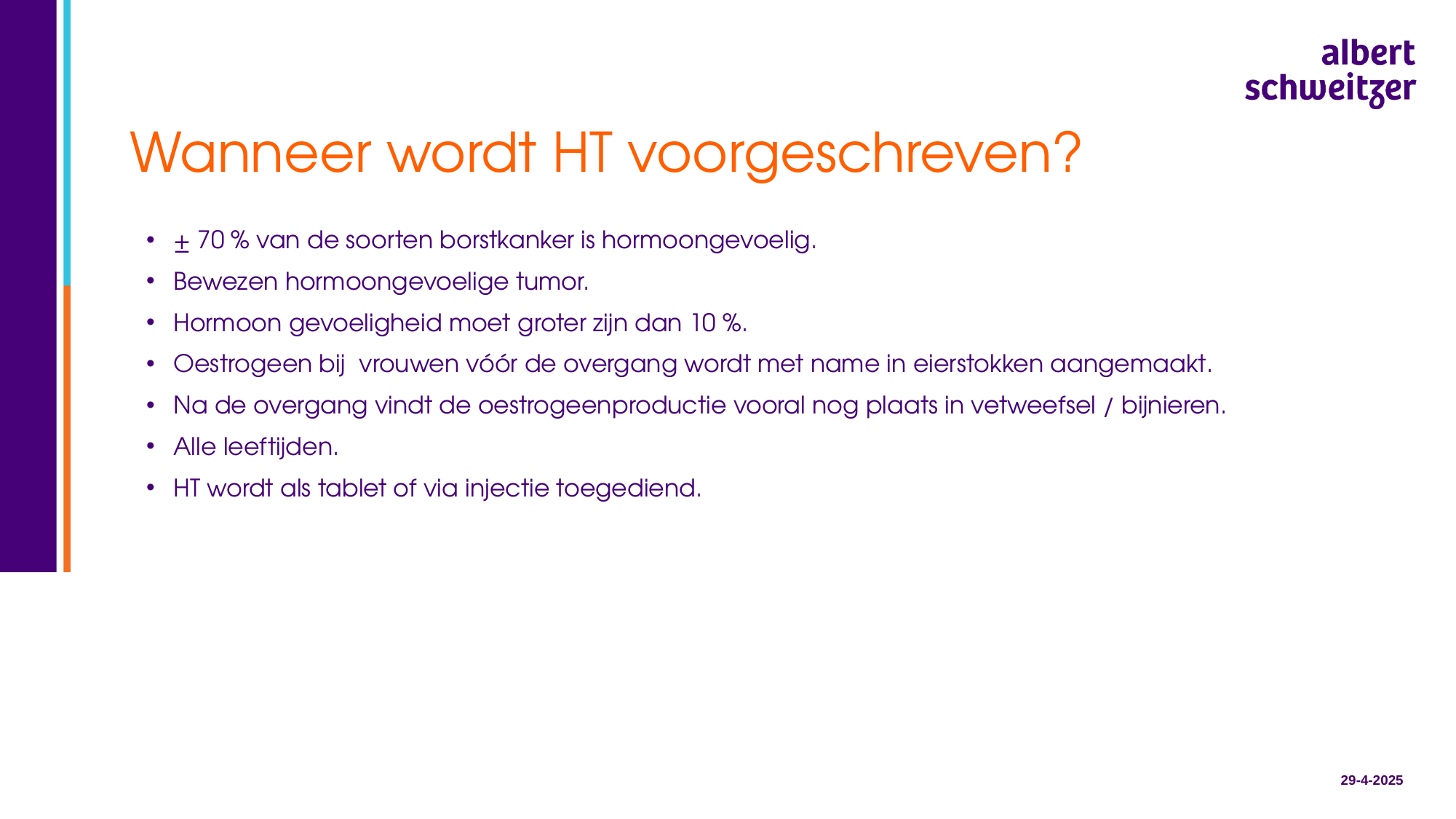

# Wanneer wordt HT voorgeschreven?
± 70 % van de soorten borstkanker is hormoongevoelig.
Bewezen hormoongevoelige tumor.
Hormoon gevoeligheid moet groter zijn dan 10 %.
Oestrogeen bij  vrouwen vóór de overgang wordt met name in eierstokken aangemaakt.
Na de overgang vindt de oestrogeenproductie vooral nog plaats in vetweefsel / bijnieren.
Alle leeftijden.
HT wordt als tablet of via injectie toegediend.

29-4-2025